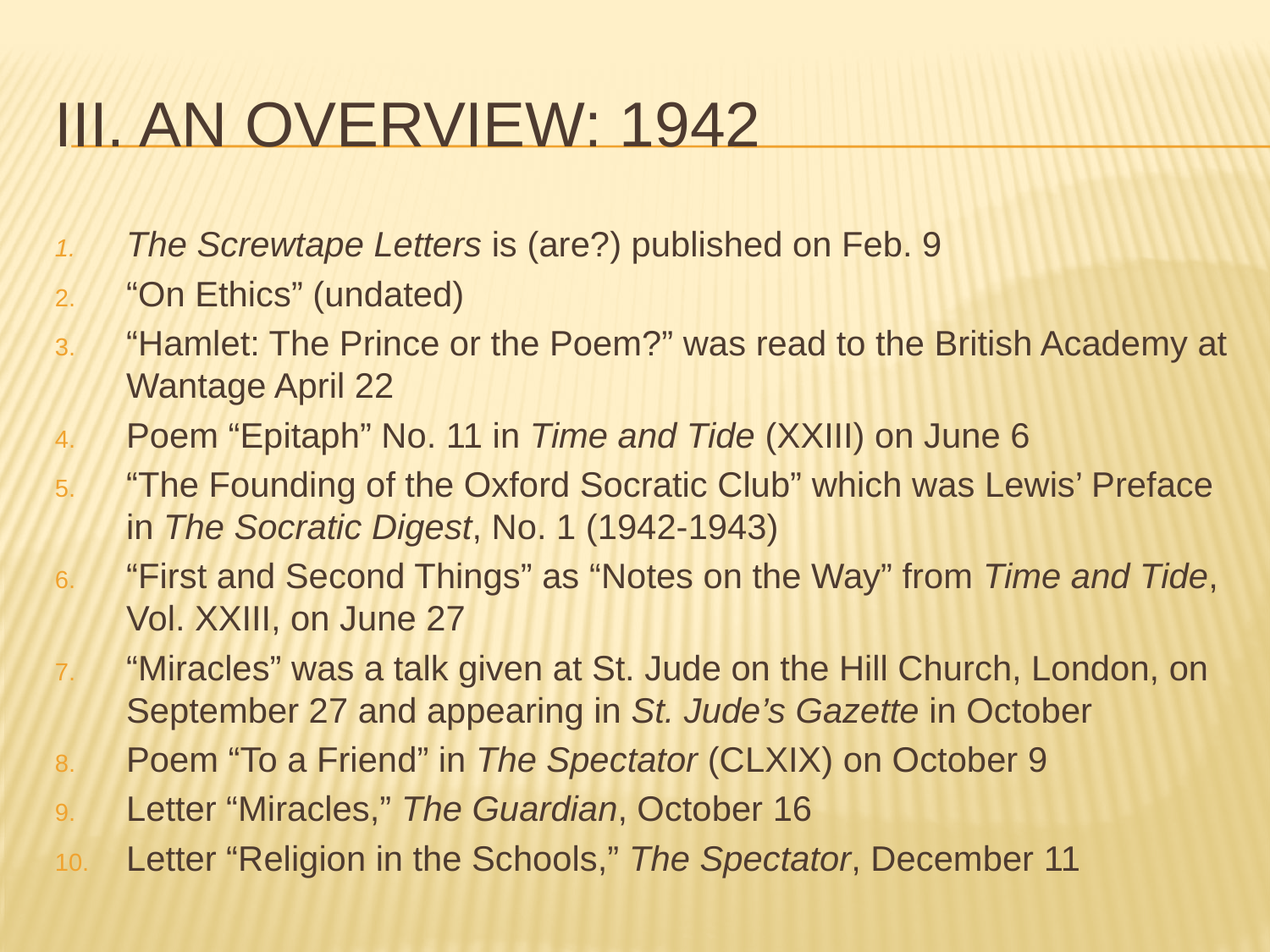

# III. An overview: 1942
The Screwtape Letters is (are?) published on Feb. 9
“On Ethics” (undated)
“Hamlet: The Prince or the Poem?” was read to the British Academy at Wantage April 22
Poem “Epitaph” No. 11 in Time and Tide (XXIII) on June 6
“The Founding of the Oxford Socratic Club” which was Lewis’ Preface in The Socratic Digest, No. 1 (1942-1943)
“First and Second Things” as “Notes on the Way” from Time and Tide, Vol. XXIII, on June 27
“Miracles” was a talk given at St. Jude on the Hill Church, London, on September 27 and appearing in St. Jude’s Gazette in October
Poem “To a Friend” in The Spectator (CLXIX) on October 9
Letter “Miracles,” The Guardian, October 16
Letter “Religion in the Schools,” The Spectator, December 11